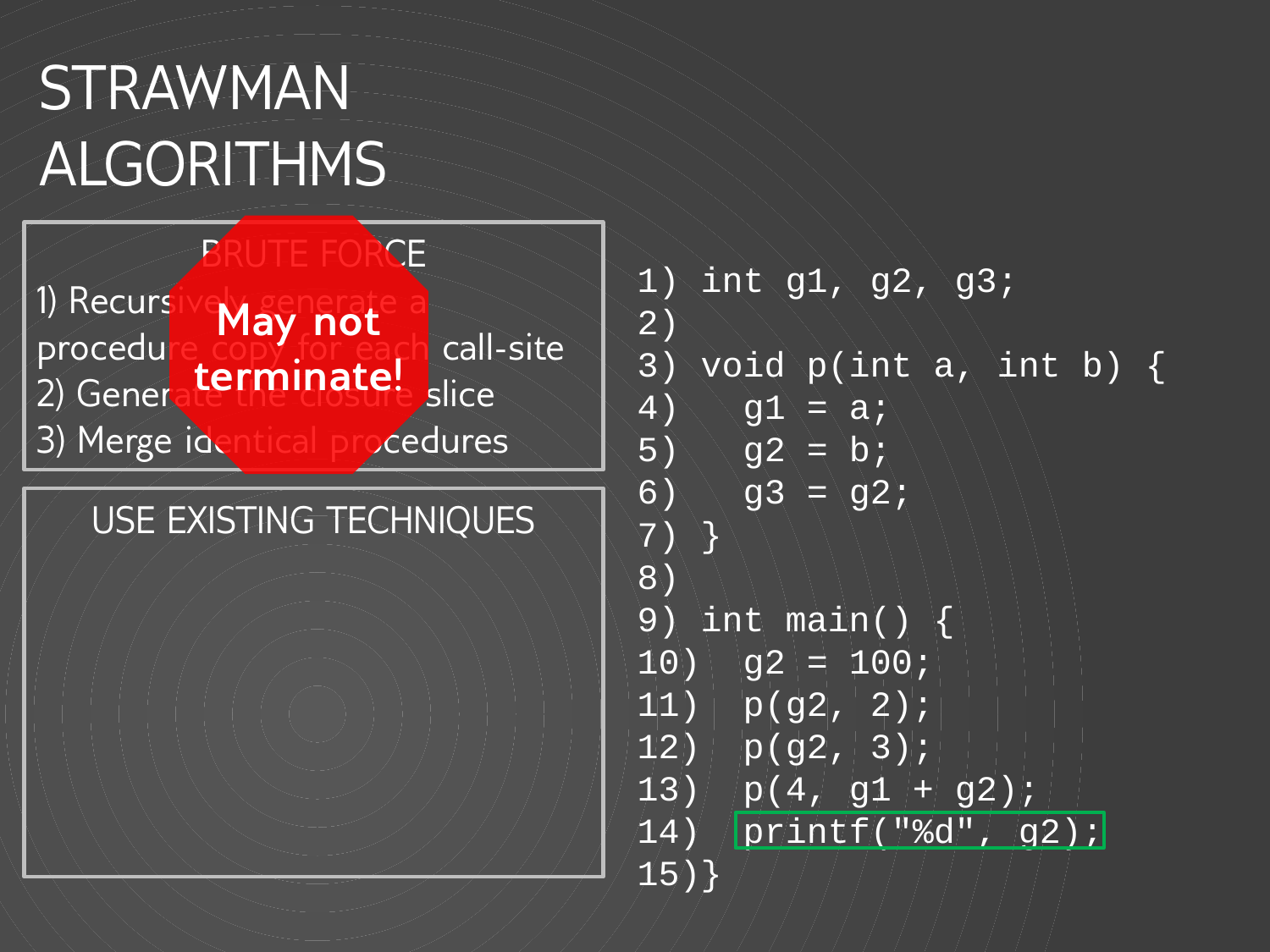

# Strawman Algorithms
May not
terminate!
BRUTE FORCE
1) Recursively generate a procedure copy for each call-site
2) Generate the closure slice
3) Merge identical procedures
int g1, g2, g3;

void p(int a, int b) {
  g1 = a;
  g2 = b;
  g3 = g2;
}

int main() {
  g2 = 100;
  p(g2, 2);
  p(g2, 3);
  p(4, g1 + g2);
  printf("%d", g2);
}
USE EXISTING TECHNIQUES

10